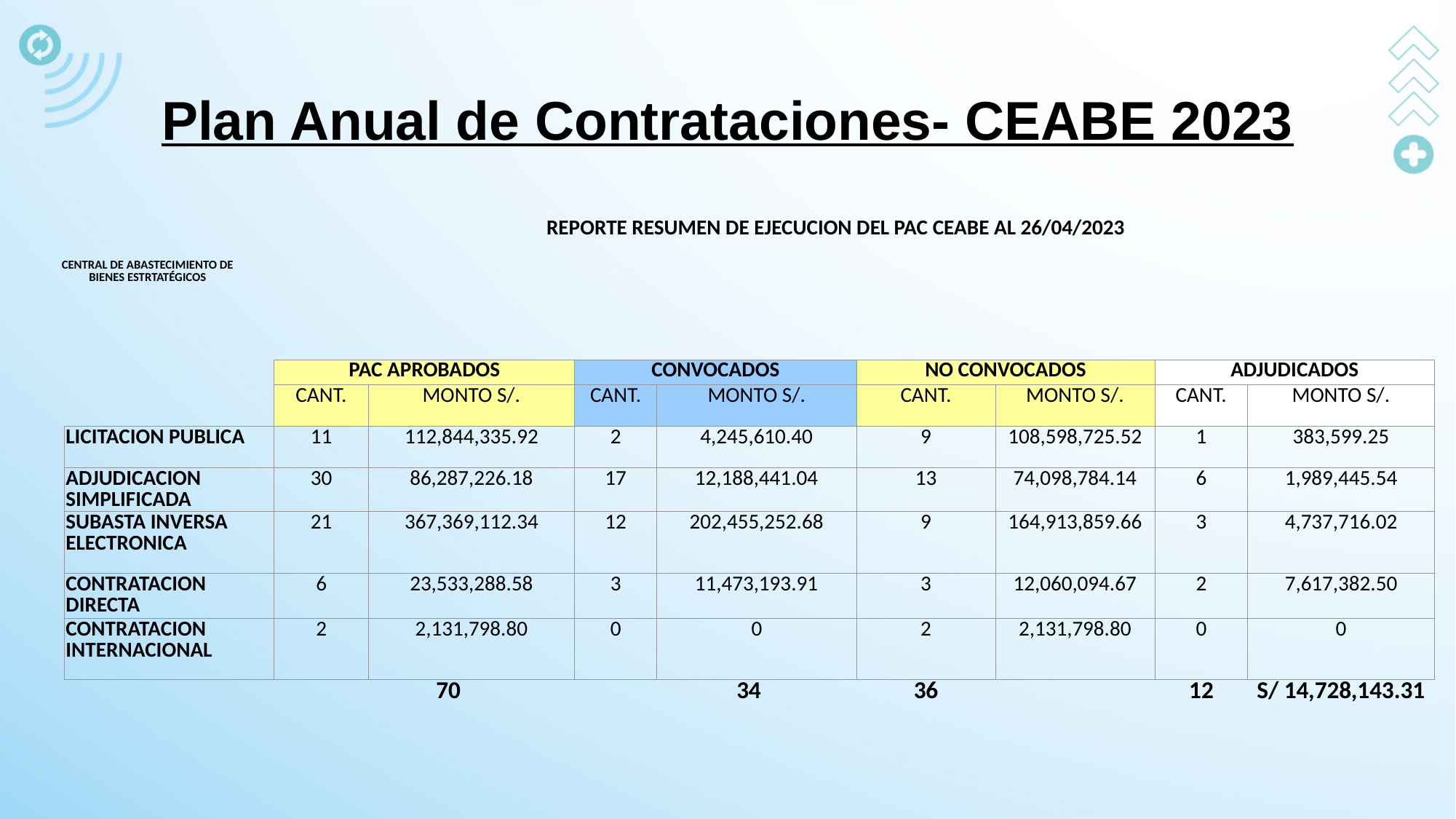

# Plan Anual de Contrataciones- CEABE 2023
|  |  |  | REPORTE RESUMEN DE EJECUCION DEL PAC CEABE AL 26/04/2023 |  |  |  |  |  |  |  |  |  |  |  |  |  |  |  |  |  |  |  |  |
| --- | --- | --- | --- | --- | --- | --- | --- | --- | --- | --- | --- | --- | --- | --- | --- | --- | --- | --- | --- | --- | --- | --- | --- |
|  |  |  |  |  |  |  |  |  |  |  |  |  |  |  |  |  |  |  |  |  |  |  |  |
| CENTRAL DE ABASTECIMIENTO DE BIENES ESTRTATÉGICOS |  |  |  |  |  |  |  |  |  |  |  |  |  |  |  |  |  |  |  |  |  |  |  |
|  |  |  |  |  |  |  |  |  |  |  |  |  |  |  |  |  |  |  |  |  |  |  |  |
|  |  |  |  | PAC APROBADOS |  |  |  |  |  | CONVOCADOS |  |  |  |  |  | NO CONVOCADOS |  |  | ADJUDICADOS |  |  |  |  |
|  |  |  |  | CANT. |  | MONTO S/. | MONTO S/. |  |  | CANT. | MONTO S/. | MONTO S/. | MONTO S/. |  |  | CANT. | MONTO S/. | MONTO S/. | CANT. | MONTO S/. | MONTO S/. |  |  |
|  | LICITACION PUBLICA | LICITACION PUBLICA |  | 11 |  | 112,844,335.92 | 112,844,335.92 |  |  | 2 | 4,245,610.40 | 4,245,610.40 | 4,245,610.40 |  |  | 9 | 108,598,725.52 | 108,598,725.52 | 1 | 383,599.25 | 383,599.25 |  |  |
|  | ADJUDICACION SIMPLIFICADA | ADJUDICACION SIMPLIFICADA |  | 30 |  | 86,287,226.18 | 86,287,226.18 |  |  | 17 | 12,188,441.04 | 12,188,441.04 | 12,188,441.04 |  |  | 13 | 74,098,784.14 | 74,098,784.14 | 6 | 1,989,445.54 | 1,989,445.54 |  |  |
|  | SUBASTA INVERSA ELECTRONICA | SUBASTA INVERSA ELECTRONICA |  | 21 |  | 367,369,112.34 | 367,369,112.34 |  |  | 12 | 202,455,252.68 | 202,455,252.68 | 202,455,252.68 |  |  | 9 | 164,913,859.66 | 164,913,859.66 | 3 | 4,737,716.02 | 4,737,716.02 |  |  |
|  | CONTRATACION DIRECTA | CONTRATACION DIRECTA |  | 6 |  | 23,533,288.58 | 23,533,288.58 |  |  | 3 | 11,473,193.91 | 11,473,193.91 | 11,473,193.91 |  |  | 3 | 12,060,094.67 | 12,060,094.67 | 2 | 7,617,382.50 | 7,617,382.50 |  |  |
|  | CONTRATACION INTERNACIONAL | CONTRATACION INTERNACIONAL |  | 2 |  | 2,131,798.80 | 2,131,798.80 |  |  | 0 | 0 | 0 | 0 |  |  | 2 | 2,131,798.80 | 2,131,798.80 | 0 | 0 | 0 |  |  |
|  |  |  |  |  |  | 70 |  |  |  |  | 34 | 34 |  |  |  | 36 |  |  | 12 | S/ 14,728,143.31 | 14,728,143.31 |  |  |